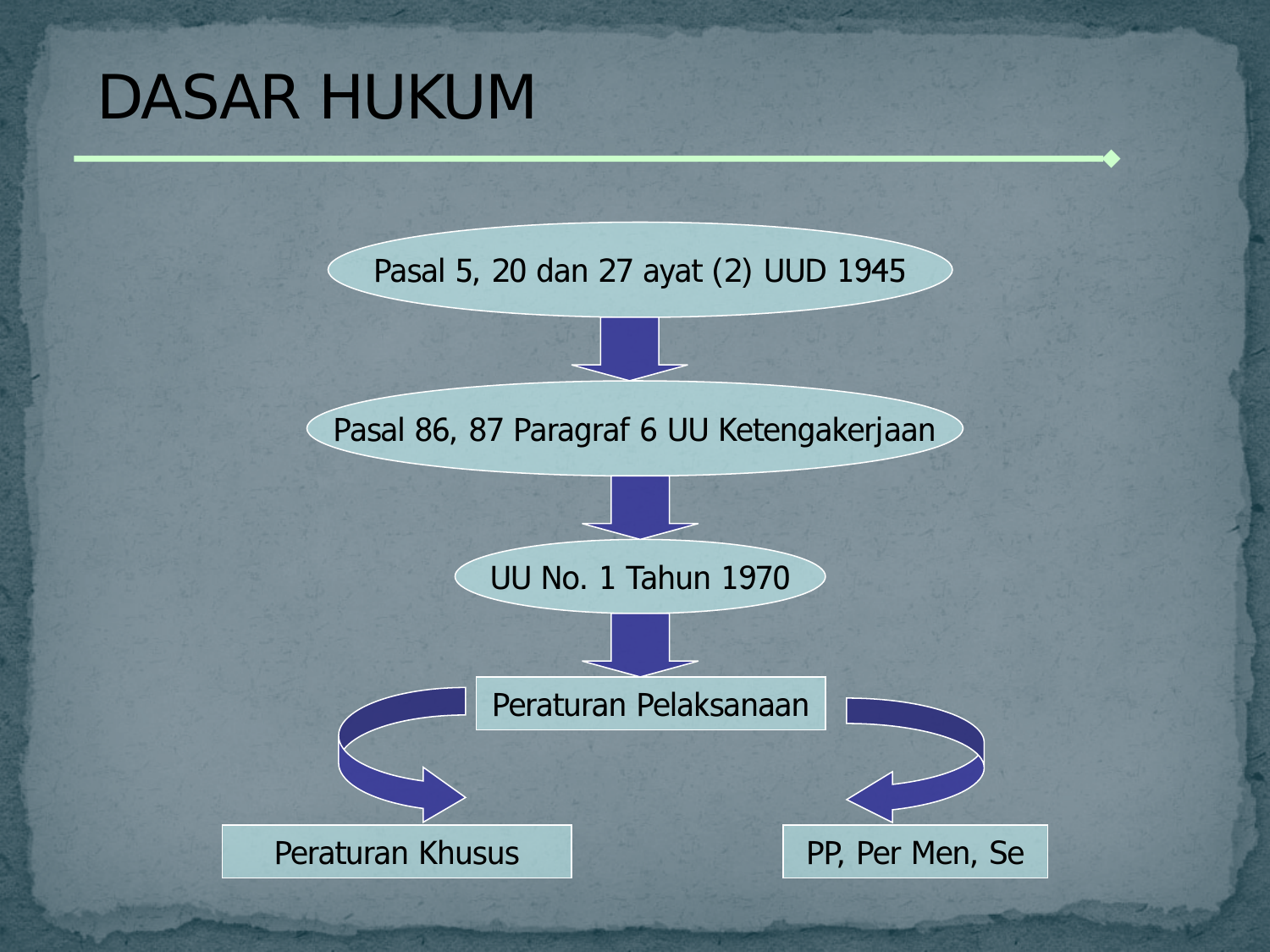

# DASAR HUKUM

Pasal 5, 20 dan 27 ayat (2) UUD 1945

Pasal 86, 87 Paragraf 6 UU Ketengakerjaan

UU No. 1 Tahun 1970

Peraturan Pelaksanaan

Peraturan Khusus
PP, Per Men, Se